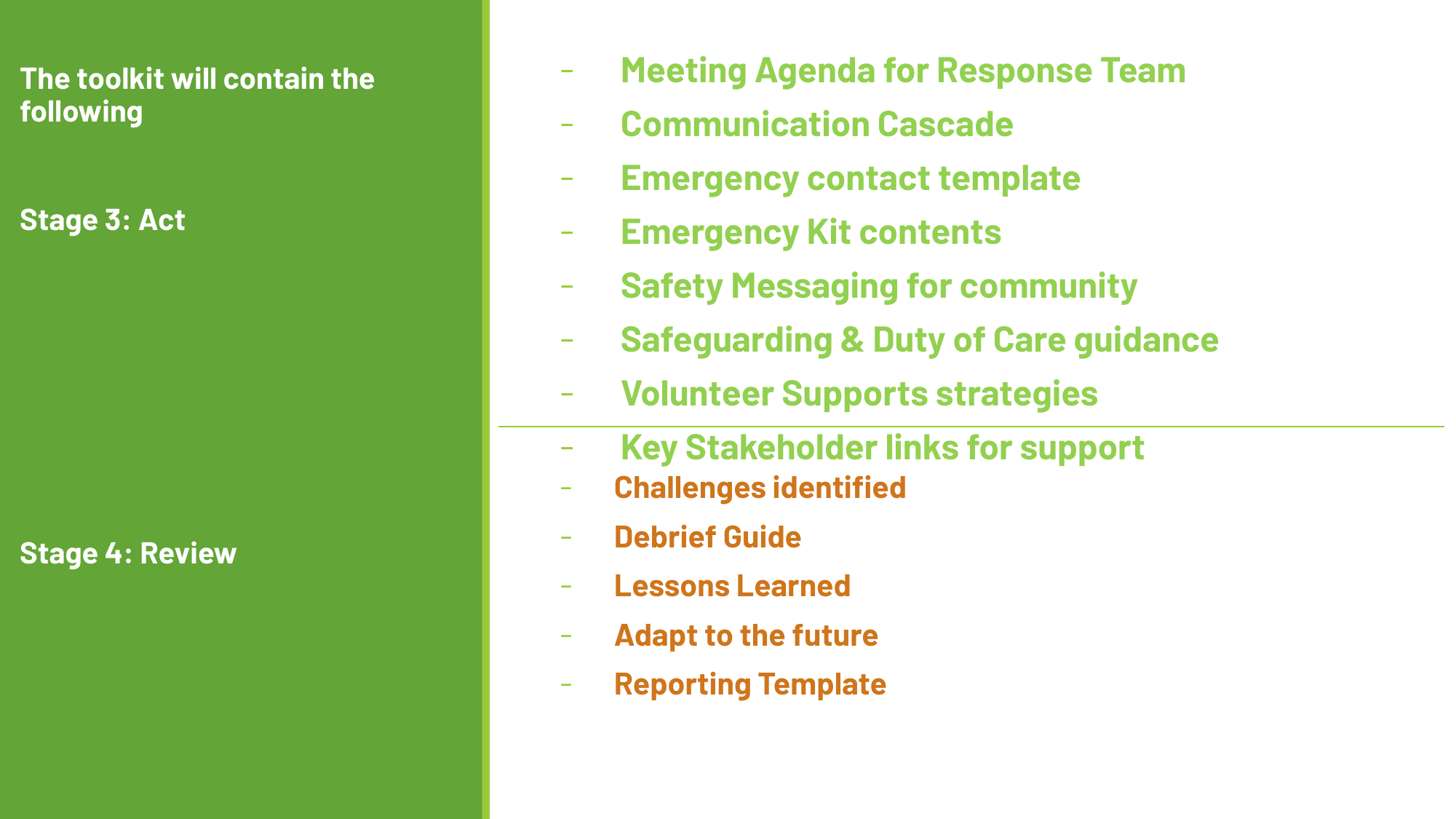

The toolkit will contain the following

Stage 3: Act

Stage 4: Review

Meeting Agenda for Response Team
Communication Cascade
Emergency contact template
Emergency Kit contents
Safety Messaging for community
Safeguarding & Duty of Care guidance
Volunteer Supports strategies
Key Stakeholder links for support

#

Challenges identified
Debrief Guide
Lessons Learned
Adapt to the future
Reporting Template